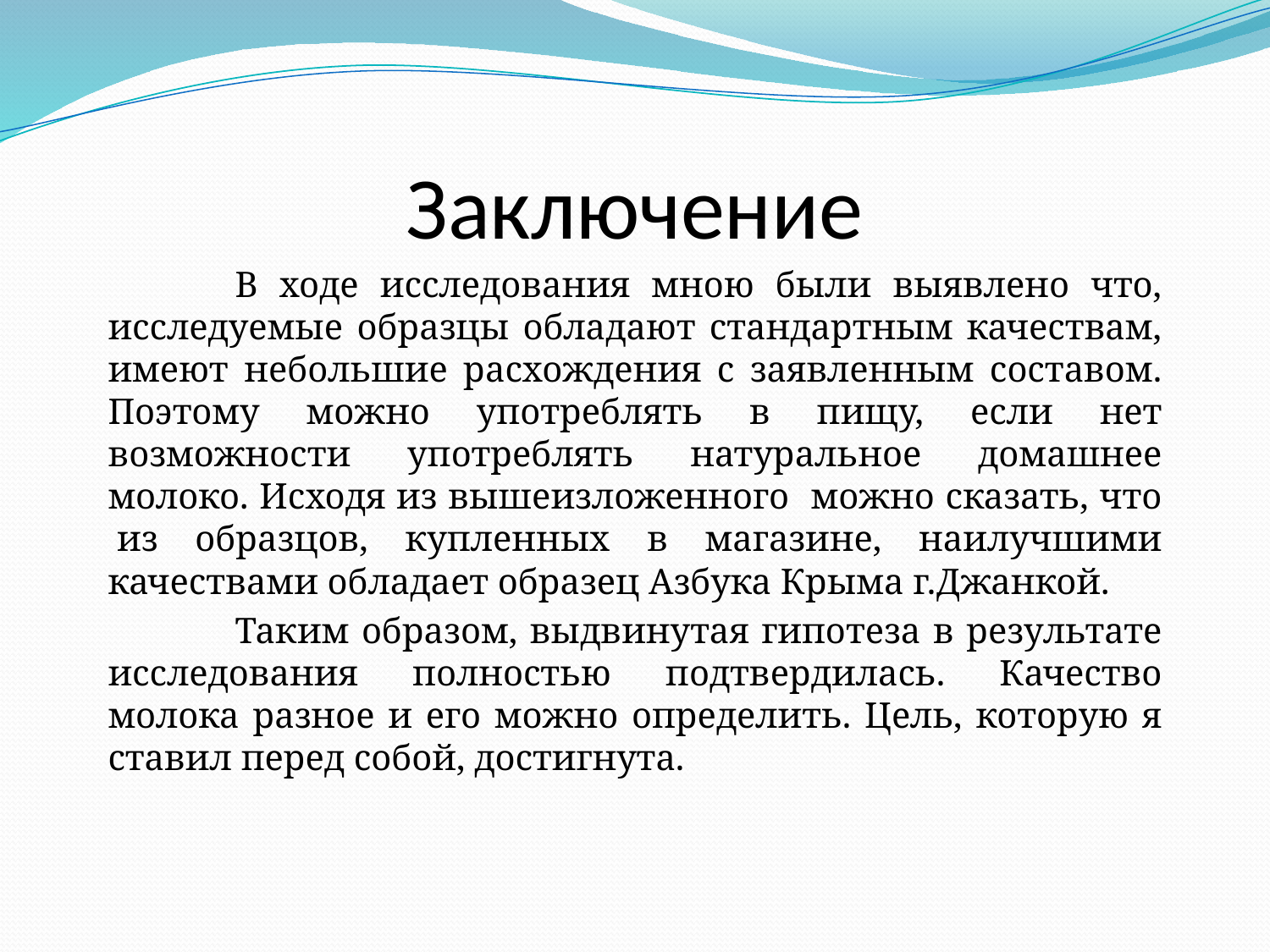

# Заключение
	В ходе исследования мною были выявлено что, исследуемые образцы обладают стандартным качествам, имеют небольшие расхождения с заявленным составом. Поэтому можно употреблять в пищу, если нет возможности употреблять натуральное домашнее молоко. Исходя из вышеизложенного  можно сказать, что  из образцов, купленных в магазине, наилучшими качествами обладает образец Азбука Крыма г.Джанкой.
	Таким образом, выдвинутая гипотеза в результате исследования полностью подтвердилась. Качество молока разное и его можно определить. Цель, которую я ставил перед собой, достигнута.